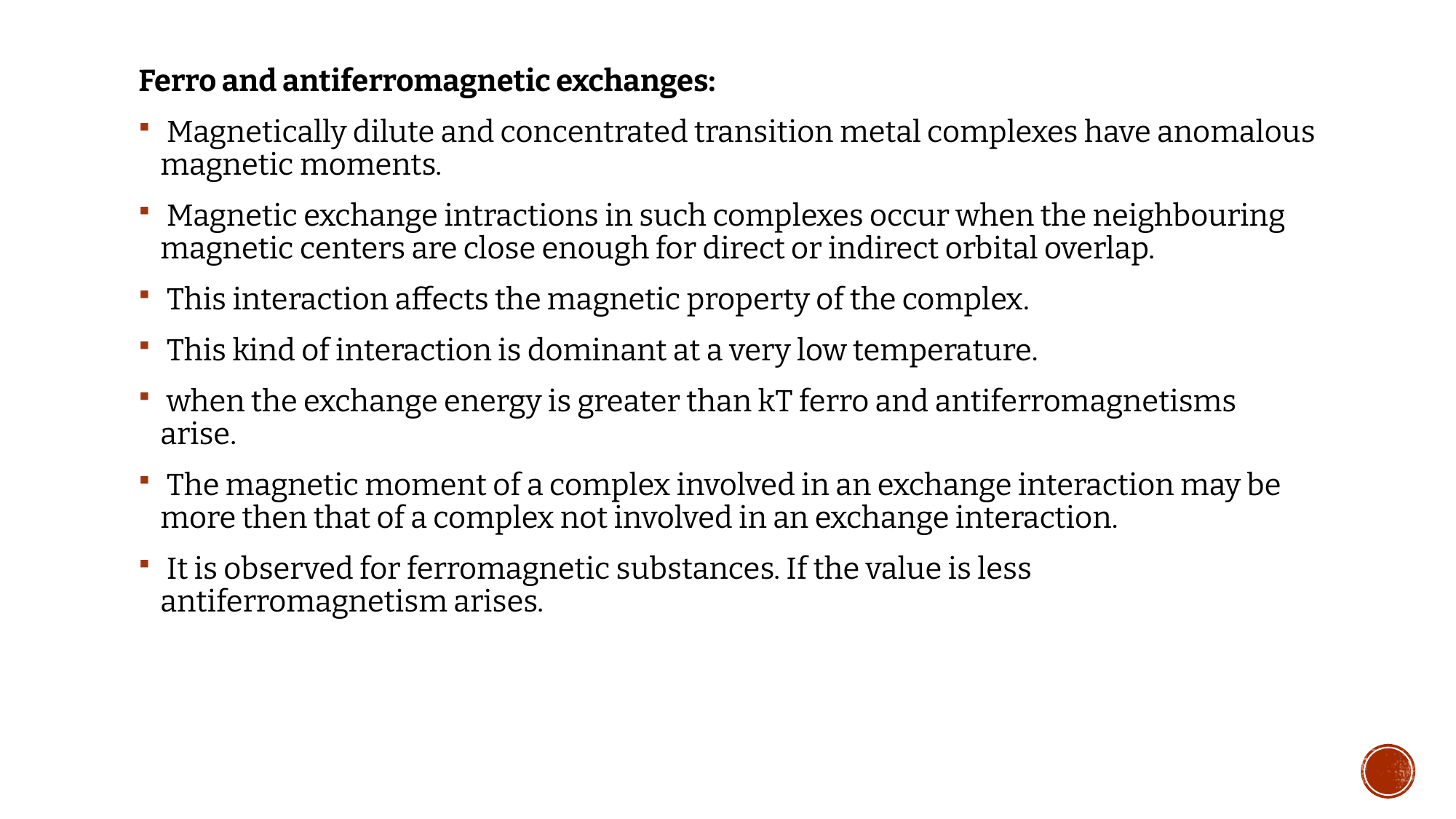

Ferro and antiferromagnetic exchanges:
 Magnetically dilute and concentrated transition metal complexes have anomalous magnetic moments.
 Magnetic exchange intractions in such complexes occur when the neighbouring magnetic centers are close enough for direct or indirect orbital overlap.
 This interaction affects the magnetic property of the complex.
 This kind of interaction is dominant at a very low temperature.
 when the exchange energy is greater than kT ferro and antiferromagnetisms arise.
 The magnetic moment of a complex involved in an exchange interaction may be more then that of a complex not involved in an exchange interaction.
 It is observed for ferromagnetic substances. If the value is less antiferromagnetism arises.